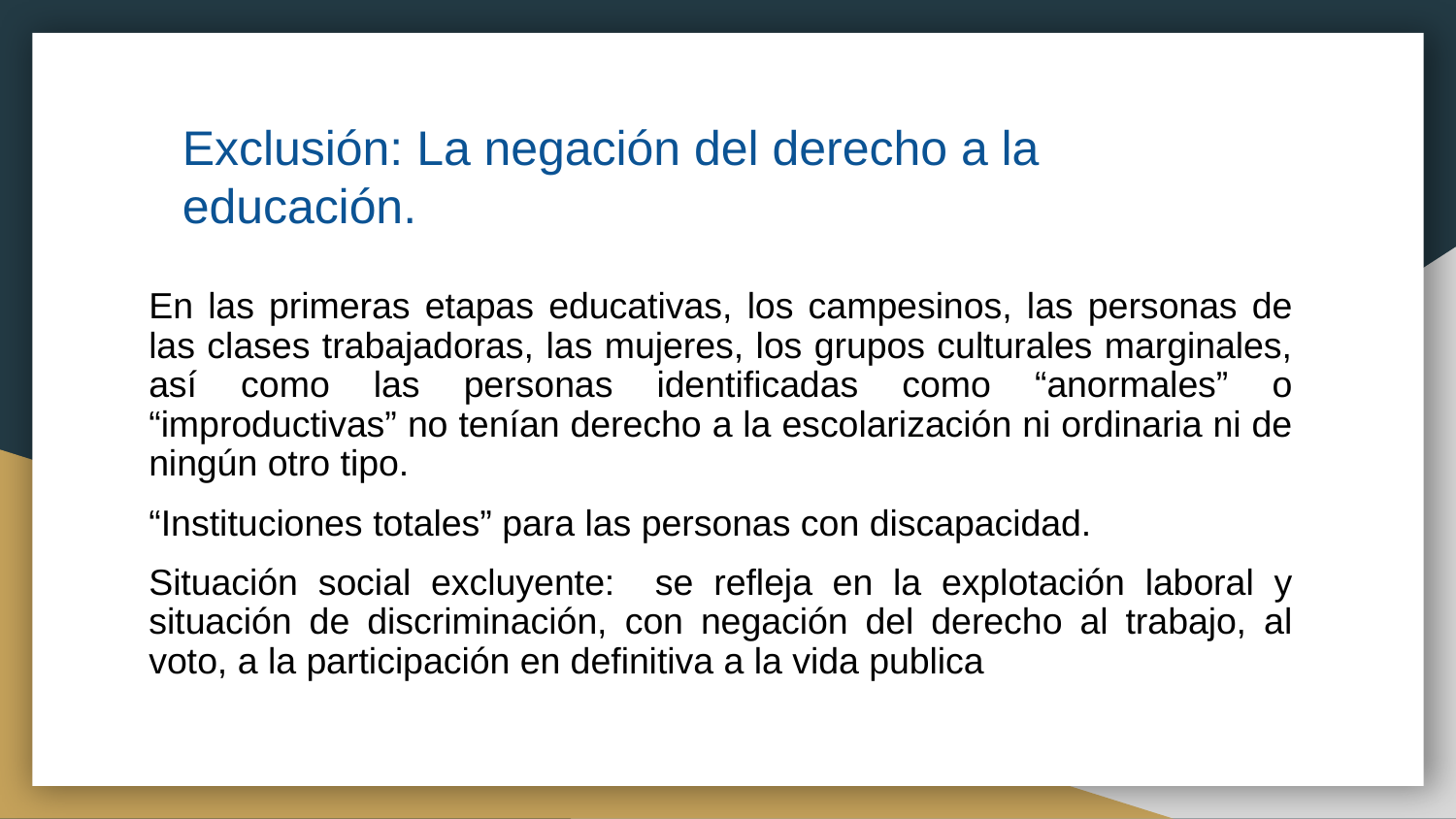

Exclusión: La negación del derecho a la educación.
En las primeras etapas educativas, los campesinos, las personas de las clases trabajadoras, las mujeres, los grupos culturales marginales, así como las personas identificadas como “anormales” o “improductivas” no tenían derecho a la escolarización ni ordinaria ni de ningún otro tipo.
“Instituciones totales” para las personas con discapacidad.
Situación social excluyente:  se refleja en la explotación laboral y situación de discriminación, con negación del derecho al trabajo, al voto, a la participación en definitiva a la vida publica